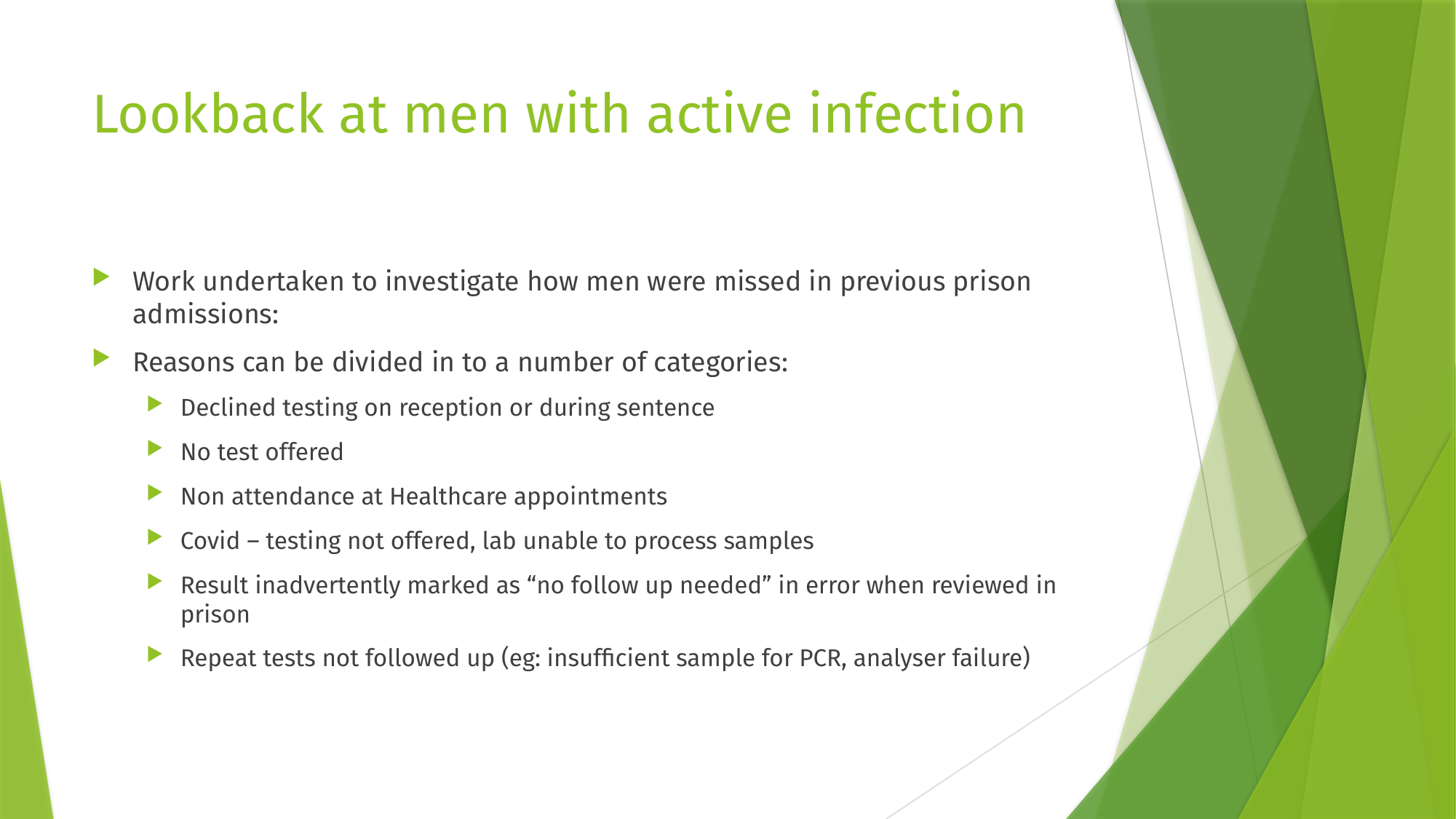

# Lookback at men with active infection
Work undertaken to investigate how men were missed in previous prison admissions:
Reasons can be divided in to a number of categories:
Declined testing on reception or during sentence
No test offered
Non attendance at Healthcare appointments
Covid – testing not offered, lab unable to process samples
Result inadvertently marked as “no follow up needed” in error when reviewed in prison
Repeat tests not followed up (eg: insufficient sample for PCR, analyser failure)